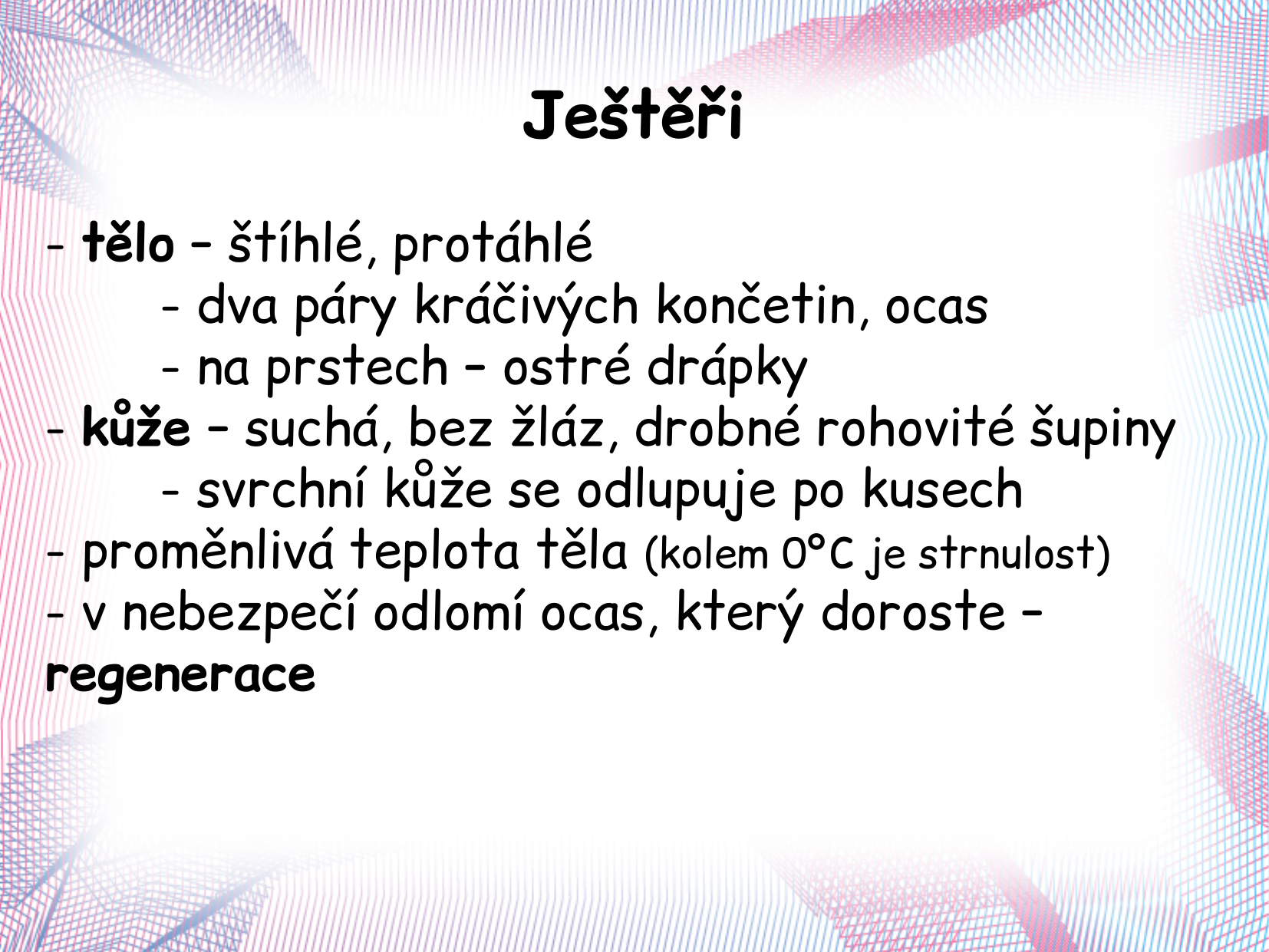

Ještěři
- tělo – štíhlé, protáhlé
	- dva páry kráčivých končetin, ocas
	- na prstech – ostré drápky
- kůže – suchá, bez žláz, drobné rohovité šupiny
	- svrchní kůže se odlupuje po kusech
- proměnlivá teplota těla (kolem 0ºC je strnulost)
- v nebezpečí odlomí ocas, který doroste – regenerace